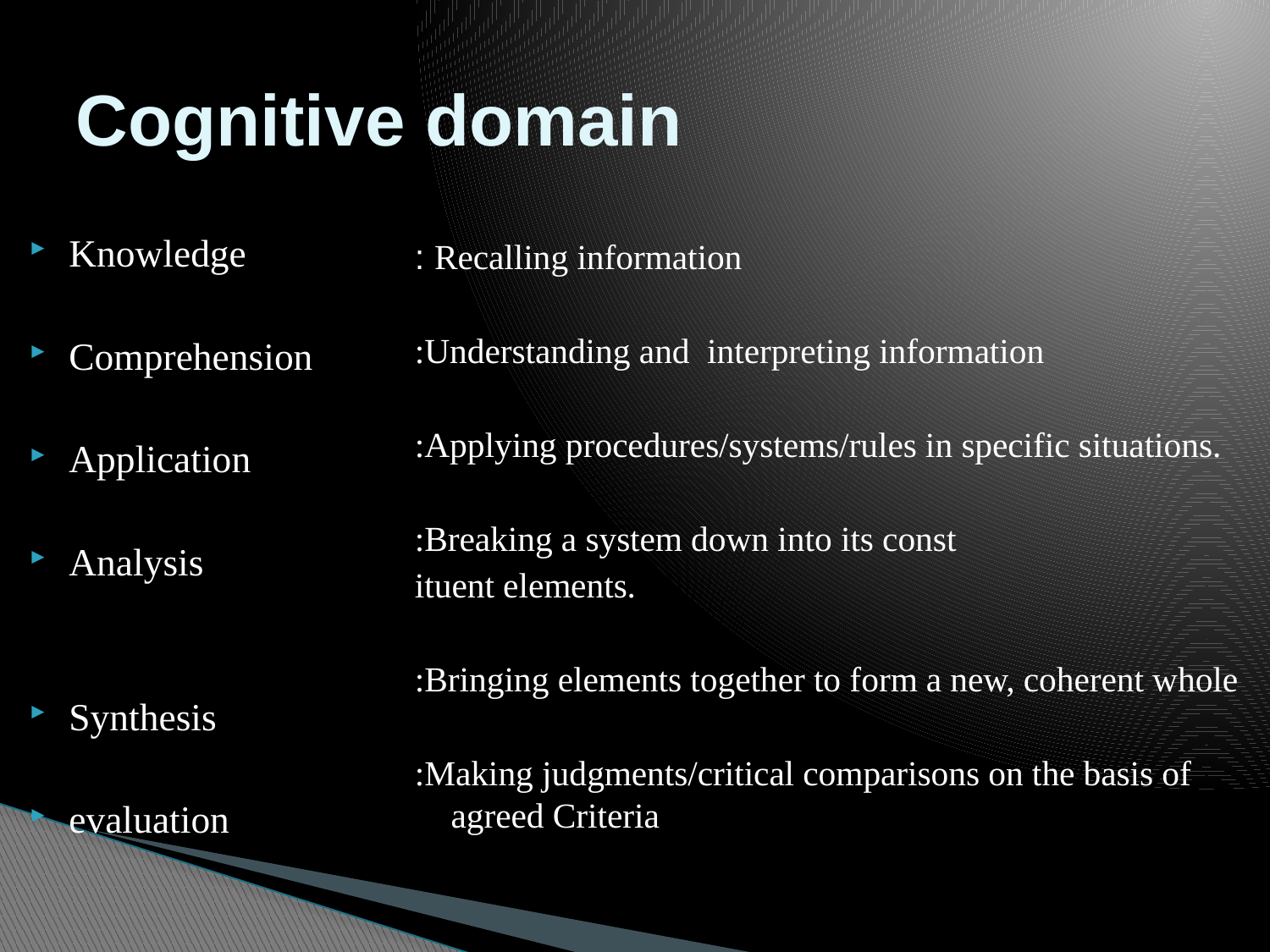

# Cognitive domain
Knowledge

Comprehension

Application

Analysis

Synthesis

evaluation
: Recalling information

:Understanding and  interpreting information

:Applying procedures/systems/rules in specific situations.

:Breaking a system down into its const
ituent elements.

:Bringing elements together to form a new, coherent whole

:Making judgments/critical comparisons on the basis of agreed Criteria